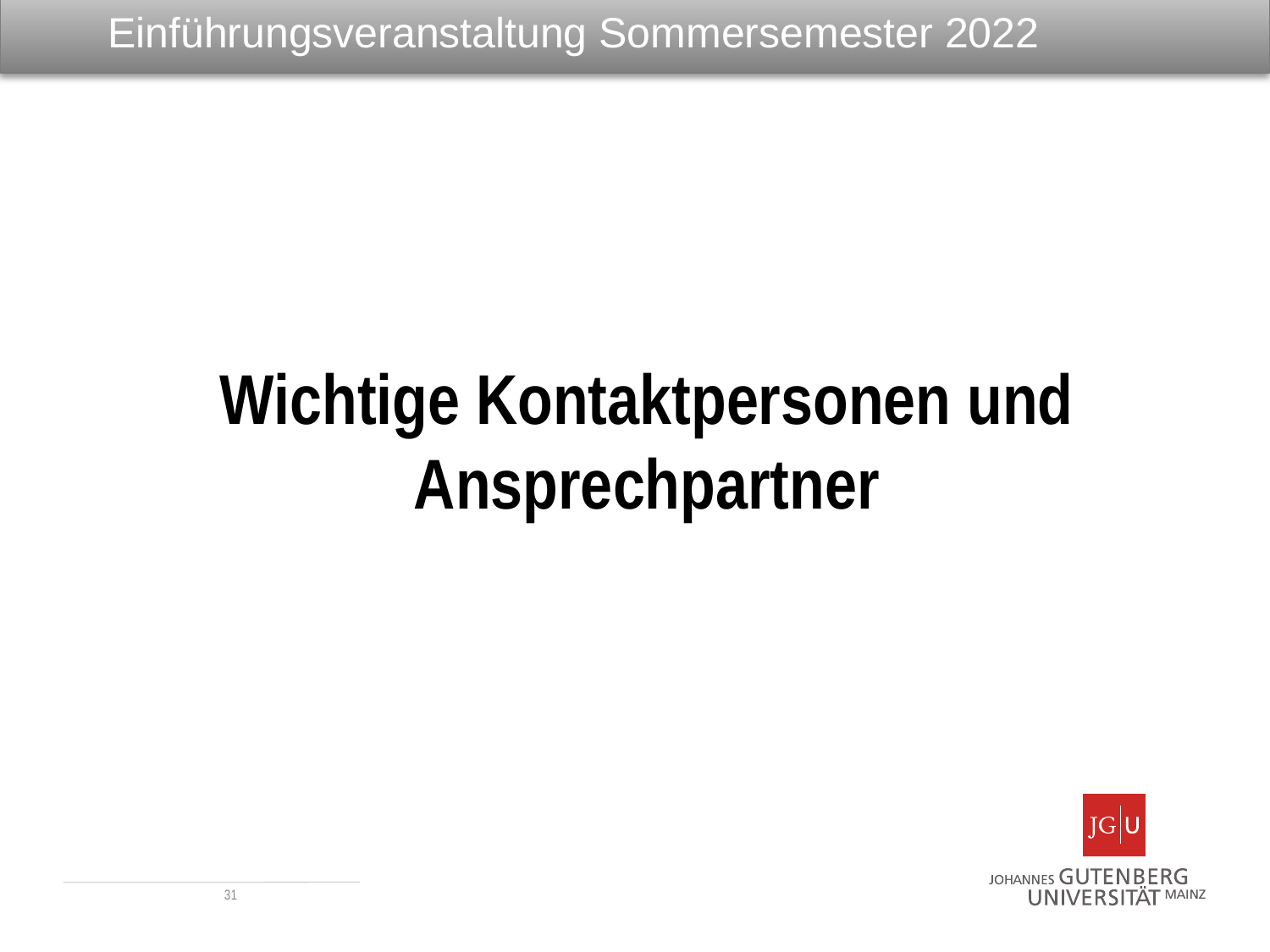

# Einführungsveranstaltung Sommersemester 2022
Wichtige Kontaktpersonen und Ansprechpartner

31